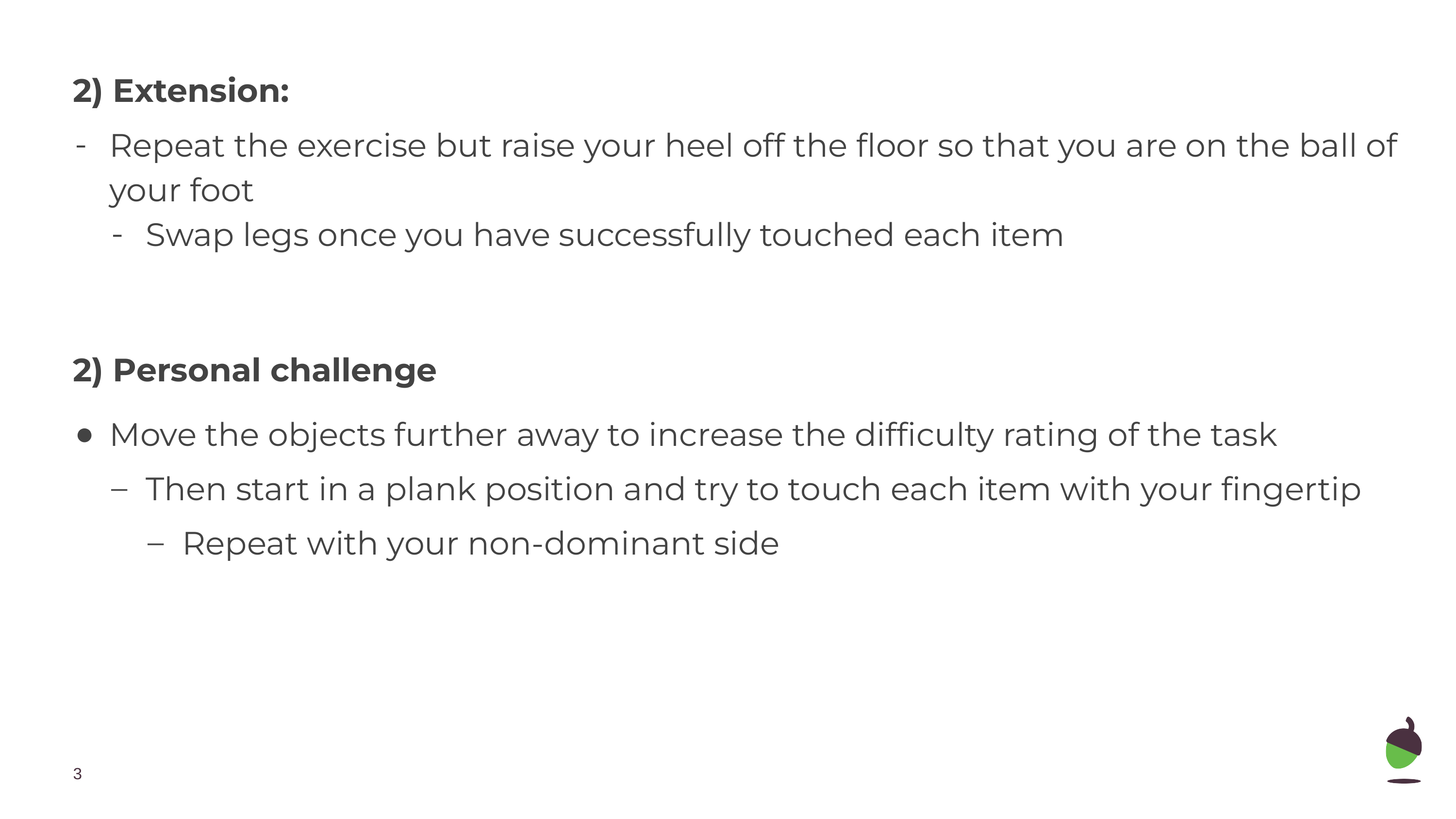

2) Extension:
Repeat the exercise but raise your heel off the floor so that you are on the ball of your foot
Swap legs once you have successfully touched each item

2) Personal challenge
Move the objects further away to increase the difficulty rating of the task
Then start in a plank position and try to touch each item with your fingertip
Repeat with your non-dominant side

3